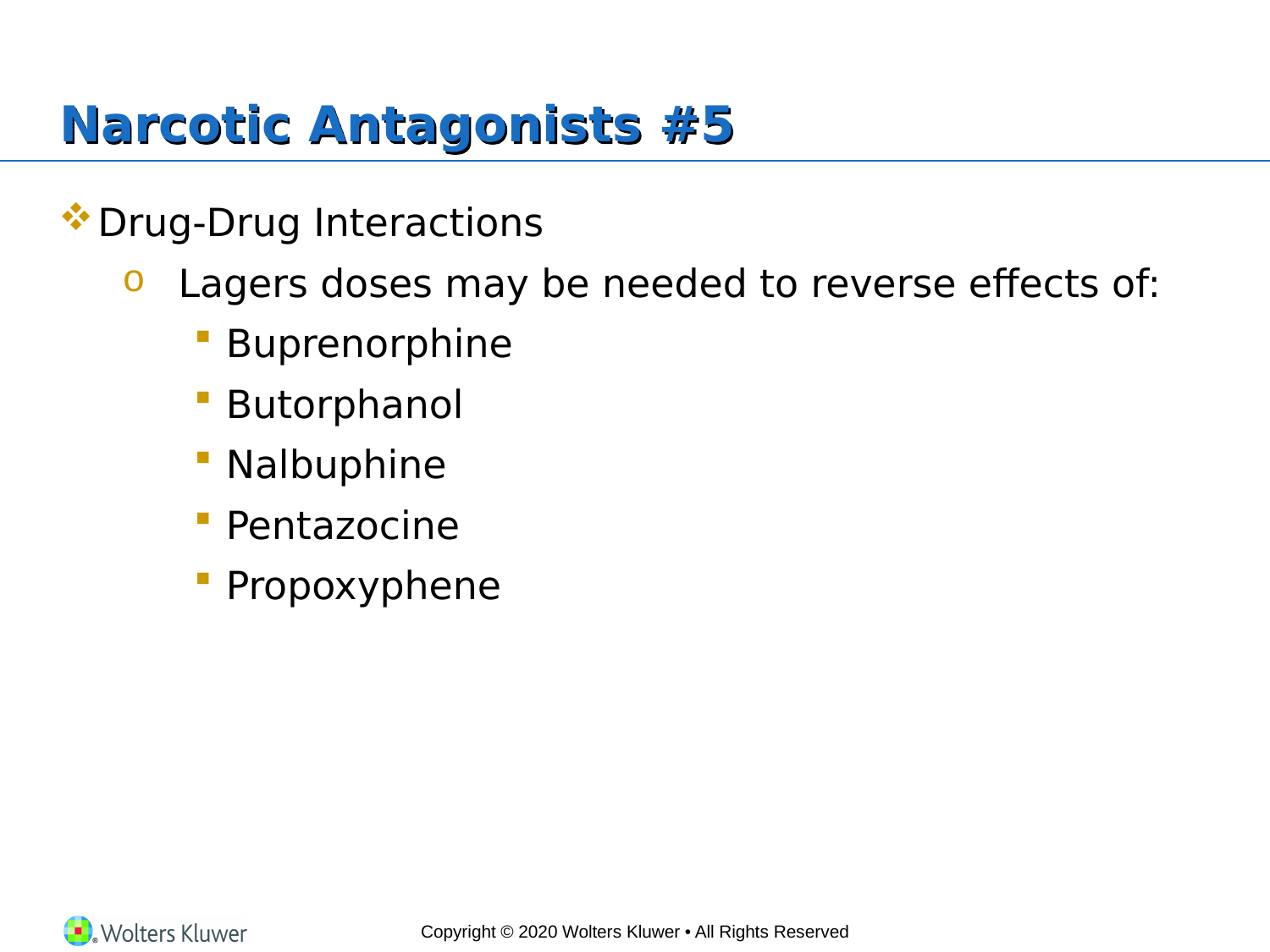

# Narcotic Antagonists #5
Drug-Drug Interactions
Lagers doses may be needed to reverse effects of:
Buprenorphine
Butorphanol
Nalbuphine
Pentazocine
Propoxyphene